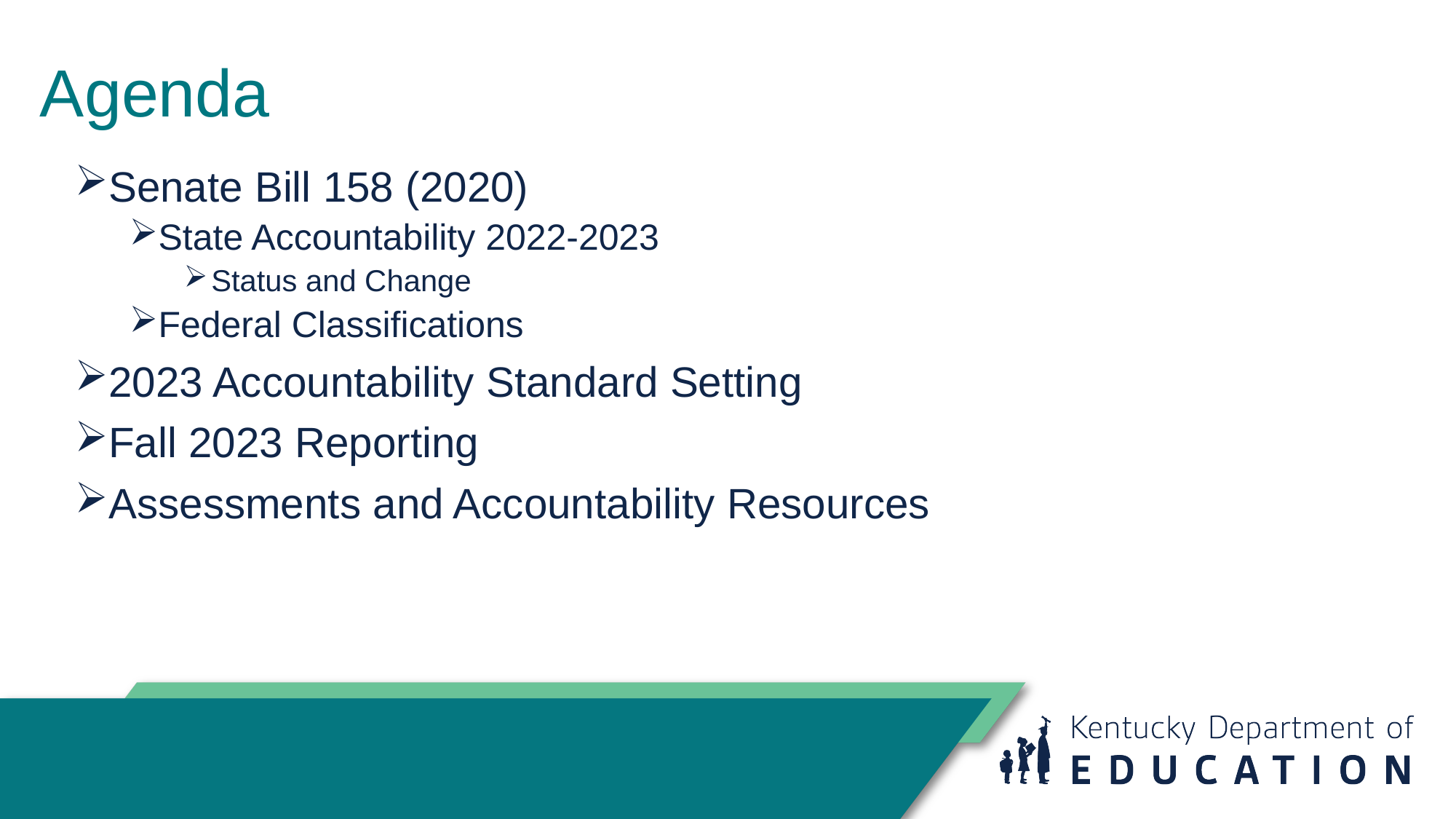

# Agenda
Senate Bill 158 (2020)
State Accountability 2022-2023
Status and Change
Federal Classifications
2023 Accountability Standard Setting
Fall 2023 Reporting
Assessments and Accountability Resources